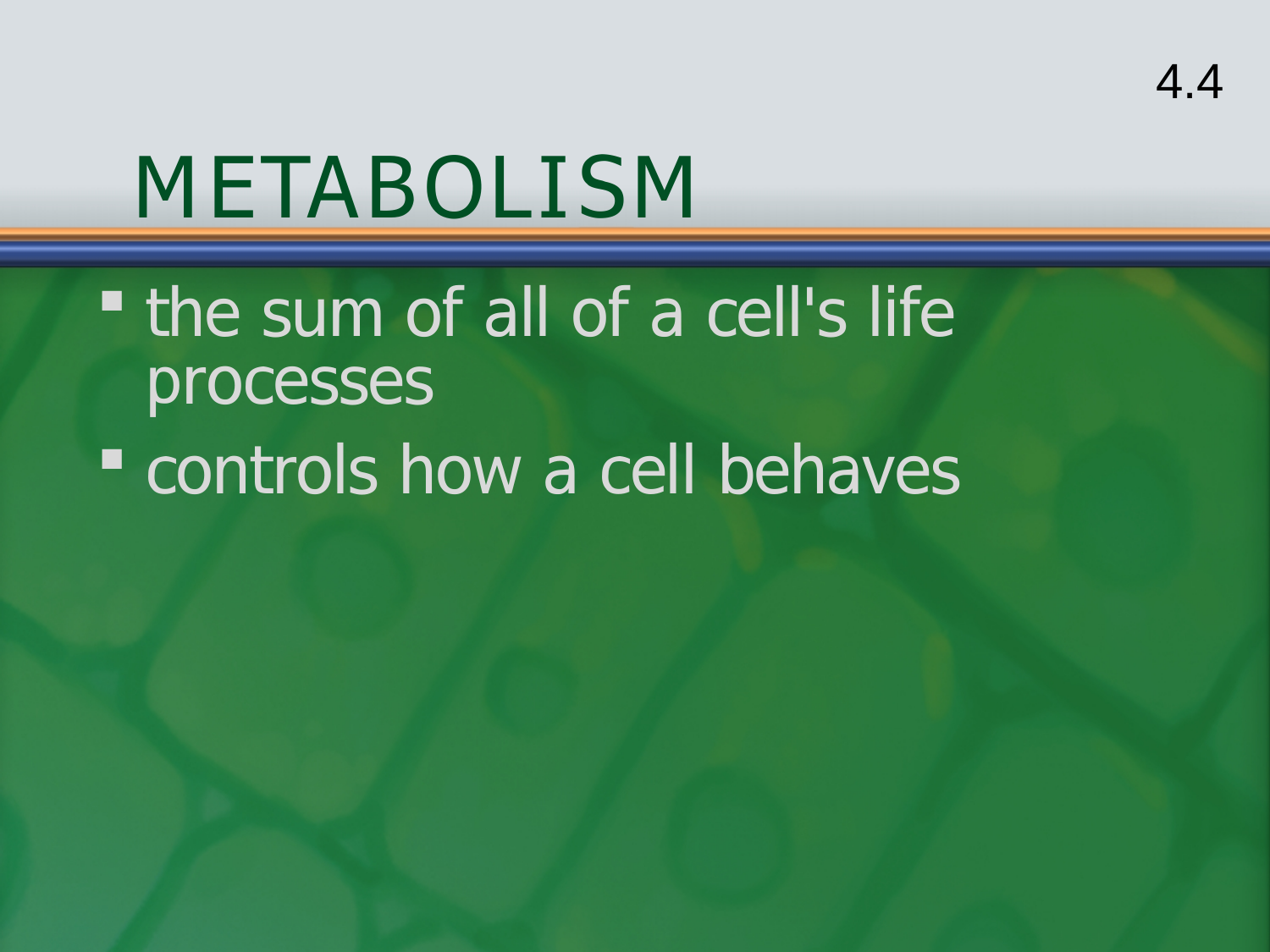

4.4
# Metabolism
the sum of all of a cell's life processes
controls how a cell behaves